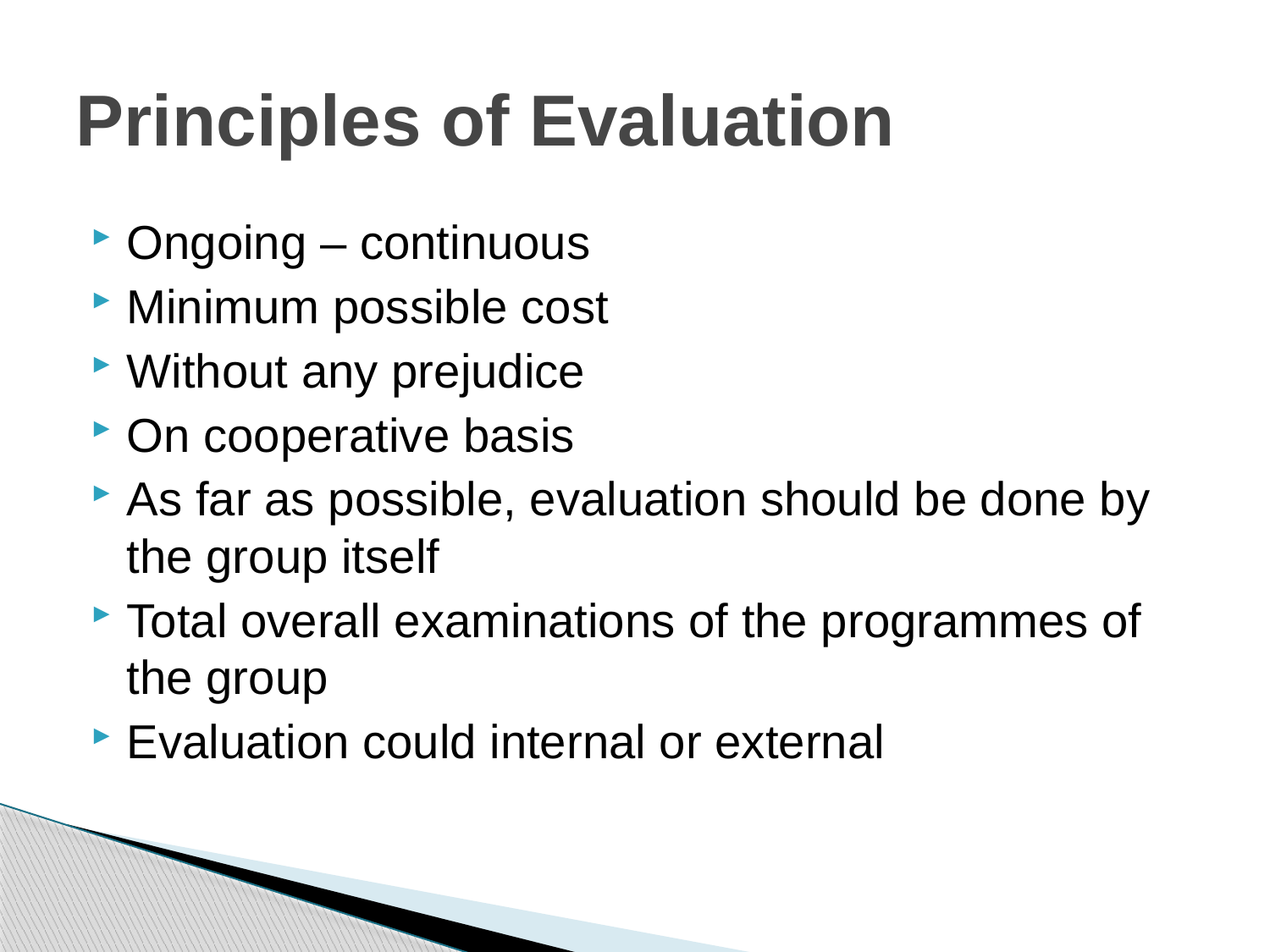

# Principles of Evaluation
Ongoing – continuous
Minimum possible cost
Without any prejudice
On cooperative basis
As far as possible, evaluation should be done by the group itself
Total overall examinations of the programmes of the group
Evaluation could internal or external